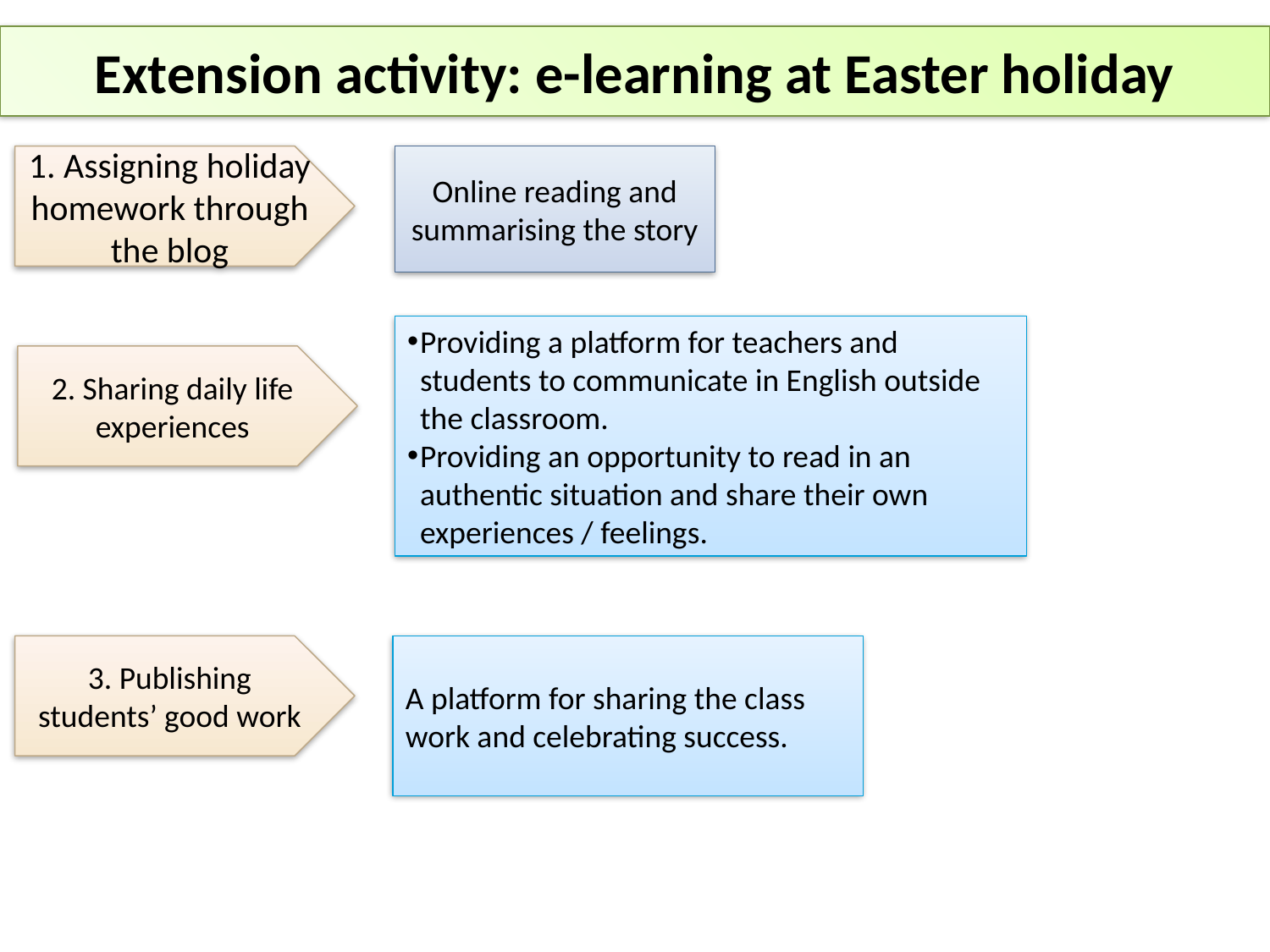

Extension activity: e-learning at Easter holiday
1. Assigning holiday homework through the blog
Online reading and
summarising the story
Providing a platform for teachers and students to communicate in English outside the classroom.
Providing an opportunity to read in an authentic situation and share their own experiences / feelings.
2. Sharing daily life experiences
3. Publishing students’ good work
A platform for sharing the class work and celebrating success.